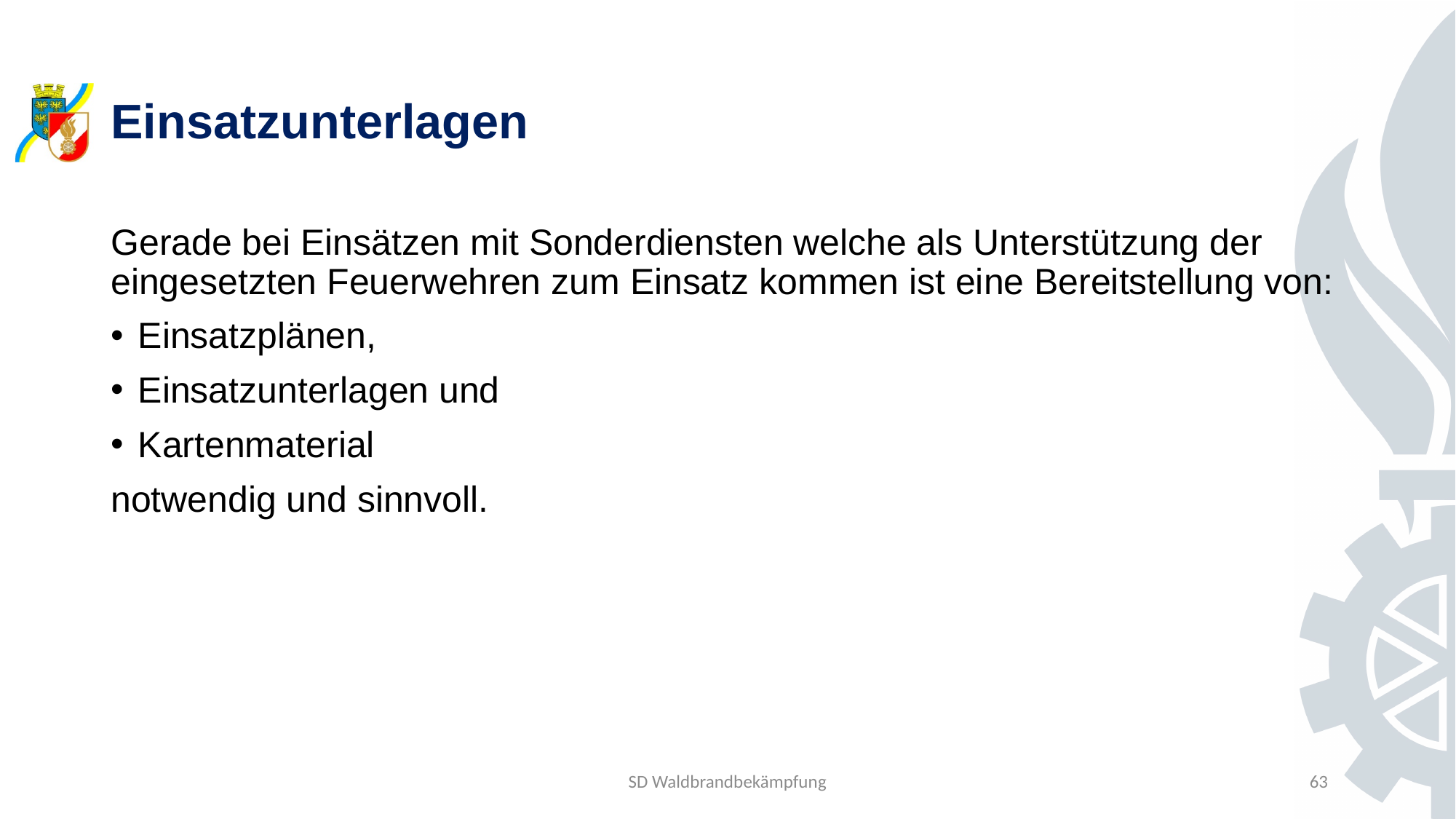

# Einsatzunterlagen
Gerade bei Einsätzen mit Sonderdiensten welche als Unterstützung der eingesetzten Feuerwehren zum Einsatz kommen ist eine Bereitstellung von:
Einsatzplänen,
Einsatzunterlagen und
Kartenmaterial
notwendig und sinnvoll.

SD Waldbrandbekämpfung
63